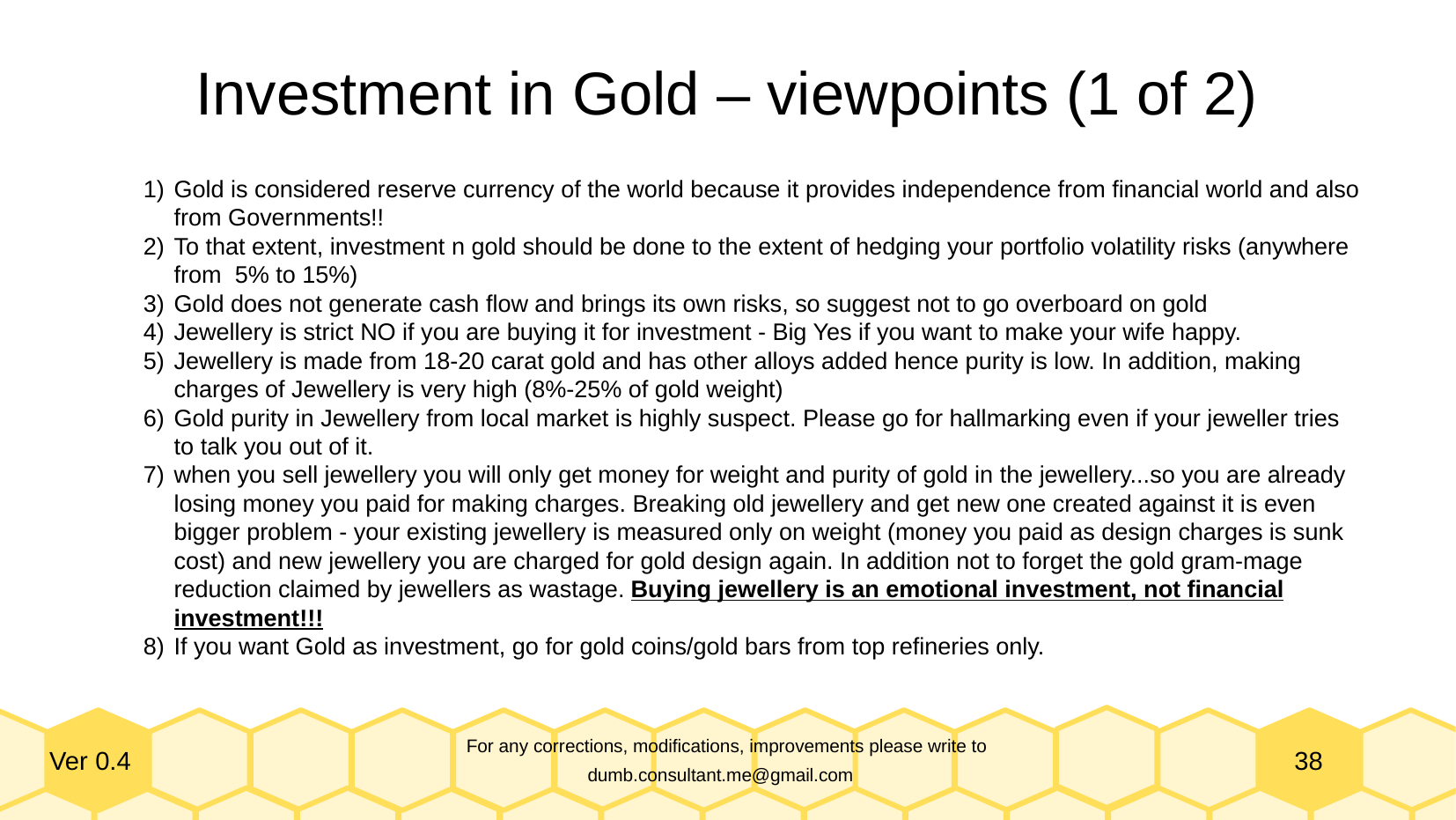

Investment in Gold – viewpoints (1 of 2)
Gold is considered reserve currency of the world because it provides independence from financial world and also from Governments!!
To that extent, investment n gold should be done to the extent of hedging your portfolio volatility risks (anywhere from  5% to 15%)
Gold does not generate cash flow and brings its own risks, so suggest not to go overboard on gold
Jewellery is strict NO if you are buying it for investment - Big Yes if you want to make your wife happy.
Jewellery is made from 18-20 carat gold and has other alloys added hence purity is low. In addition, making charges of Jewellery is very high (8%-25% of gold weight)
Gold purity in Jewellery from local market is highly suspect. Please go for hallmarking even if your jeweller tries to talk you out of it.
when you sell jewellery you will only get money for weight and purity of gold in the jewellery...so you are already losing money you paid for making charges. Breaking old jewellery and get new one created against it is even bigger problem - your existing jewellery is measured only on weight (money you paid as design charges is sunk cost) and new jewellery you are charged for gold design again. In addition not to forget the gold gram-mage reduction claimed by jewellers as wastage. Buying jewellery is an emotional investment, not financial investment!!!
If you want Gold as investment, go for gold coins/gold bars from top refineries only.